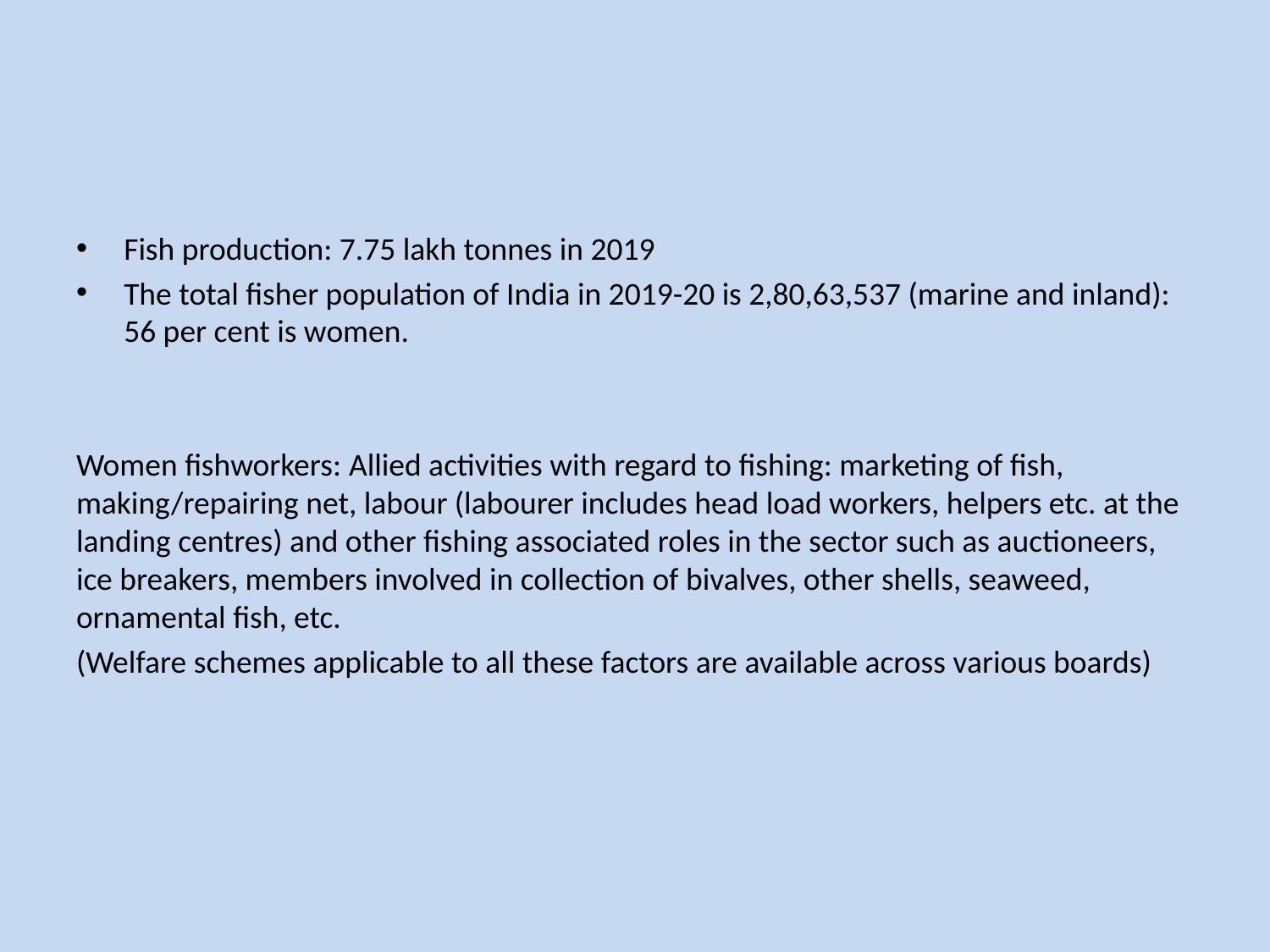

Fish production: 7.75 lakh tonnes in 2019
The total fisher population of India in 2019-20 is 2,80,63,537 (marine and inland): 56 per cent is women.

Women fishworkers: Allied activities with regard to fishing: marketing of fish, making/repairing net, labour (labourer includes head load workers, helpers etc. at the landing centres) and other fishing associated roles in the sector such as auctioneers, ice breakers, members involved in collection of bivalves, other shells, seaweed, ornamental fish, etc.
(Welfare schemes applicable to all these factors are available across various boards)